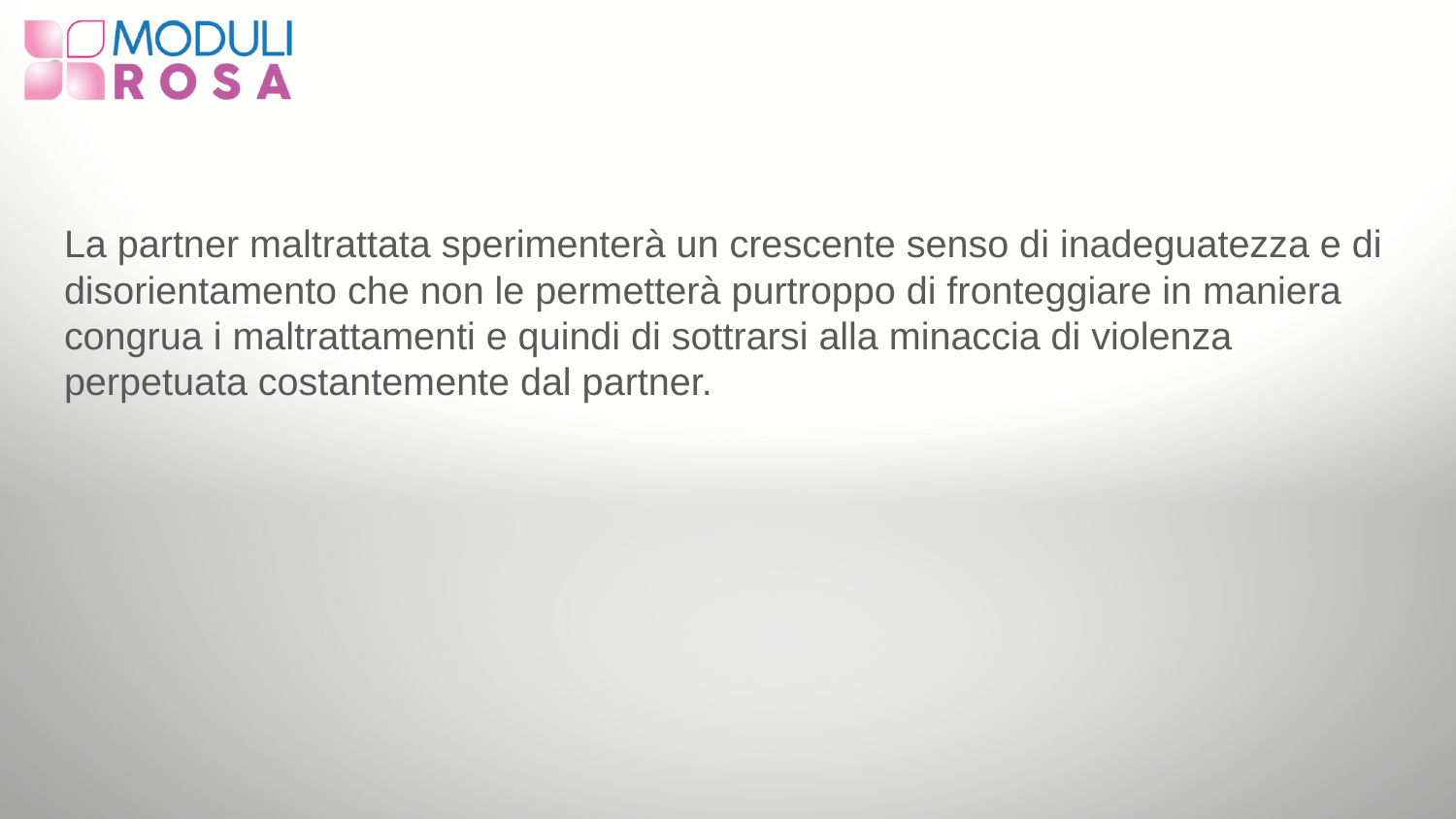

#
La partner maltrattata sperimenterà un crescente senso di inadeguatezza e di disorientamento che non le permetterà purtroppo di fronteggiare in maniera congrua i maltrattamenti e quindi di sottrarsi alla minaccia di violenza perpetuata costantemente dal partner.